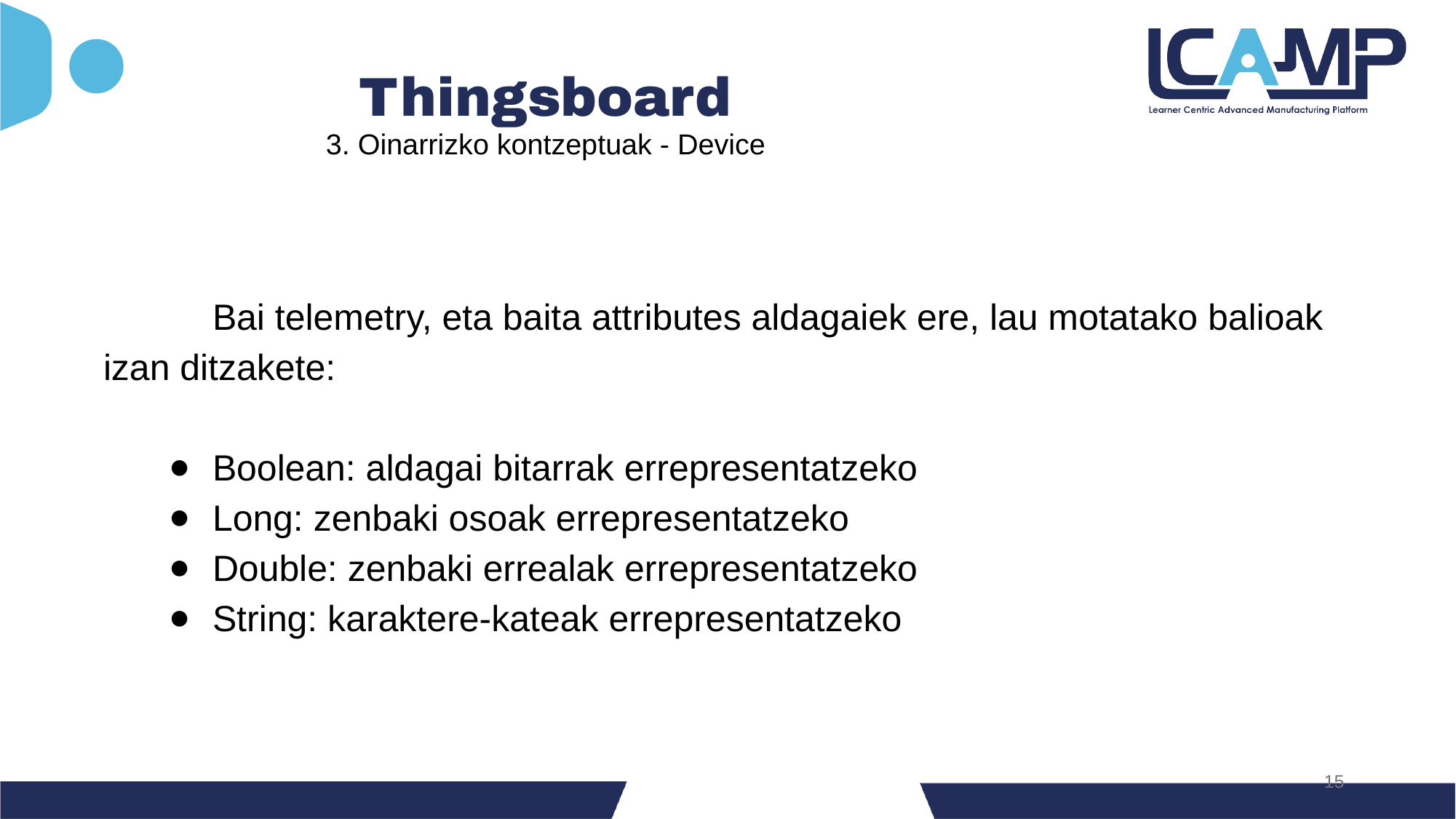

Thingsboard
3. Oinarrizko kontzeptuak - Device
	Bai telemetry, eta baita attributes aldagaiek ere, lau motatako balioak izan ditzakete:

Boolean: aldagai bitarrak errepresentatzeko
Long: zenbaki osoak errepresentatzeko
Double: zenbaki errealak errepresentatzeko
String: karaktere-kateak errepresentatzeko

15